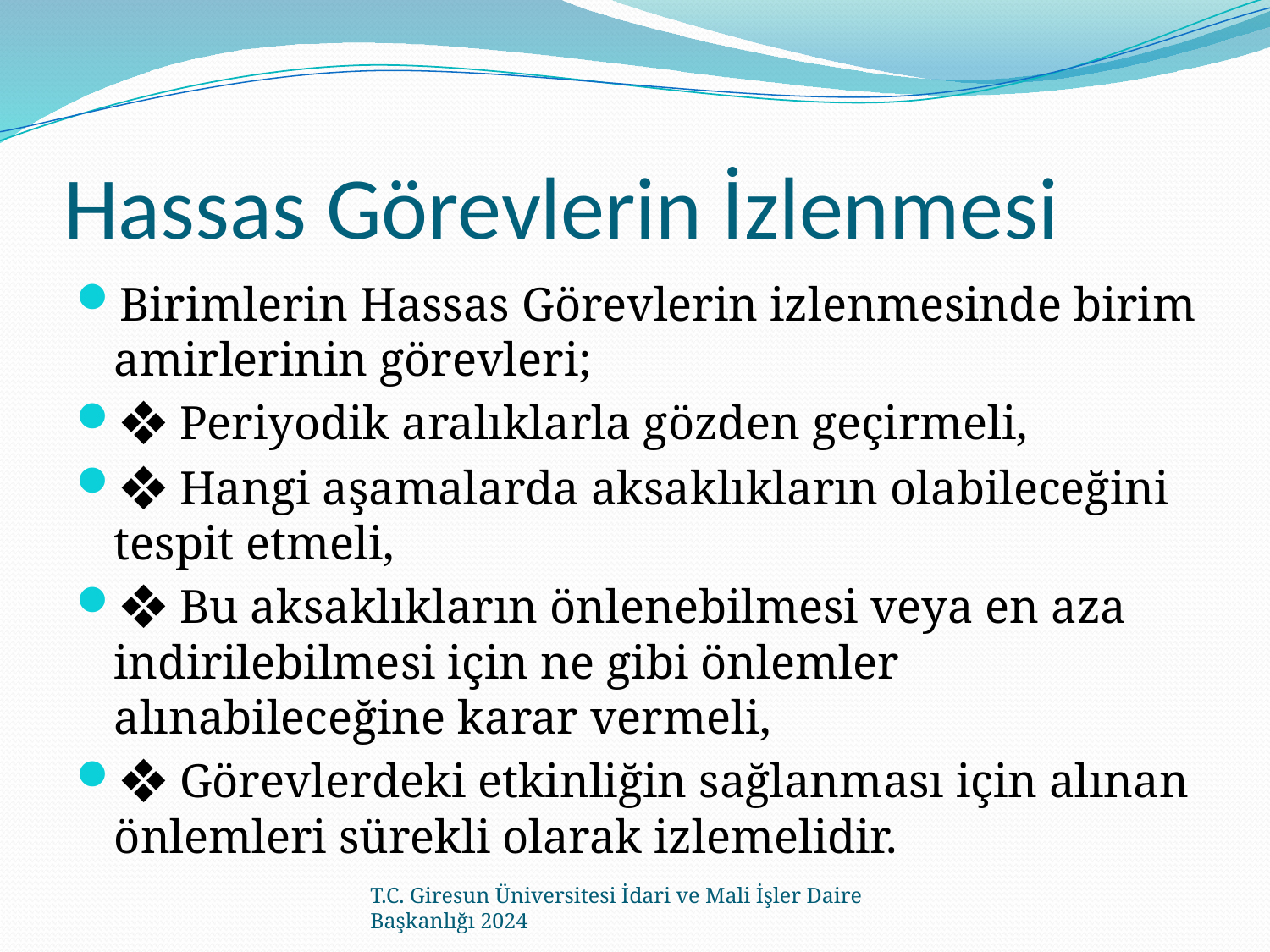

# Hassas Görevlerin İzlenmesi
Birimlerin Hassas Görevlerin izlenmesinde birim amirlerinin görevleri;
❖ Periyodik aralıklarla gözden geçirmeli,
❖ Hangi aşamalarda aksaklıkların olabileceğini tespit etmeli,
❖ Bu aksaklıkların önlenebilmesi veya en aza indirilebilmesi için ne gibi önlemler alınabileceğine karar vermeli,
❖ Görevlerdeki etkinliğin sağlanması için alınan önlemleri sürekli olarak izlemelidir.
T.C. Giresun Üniversitesi İdari ve Mali İşler Daire Başkanlığı 2024